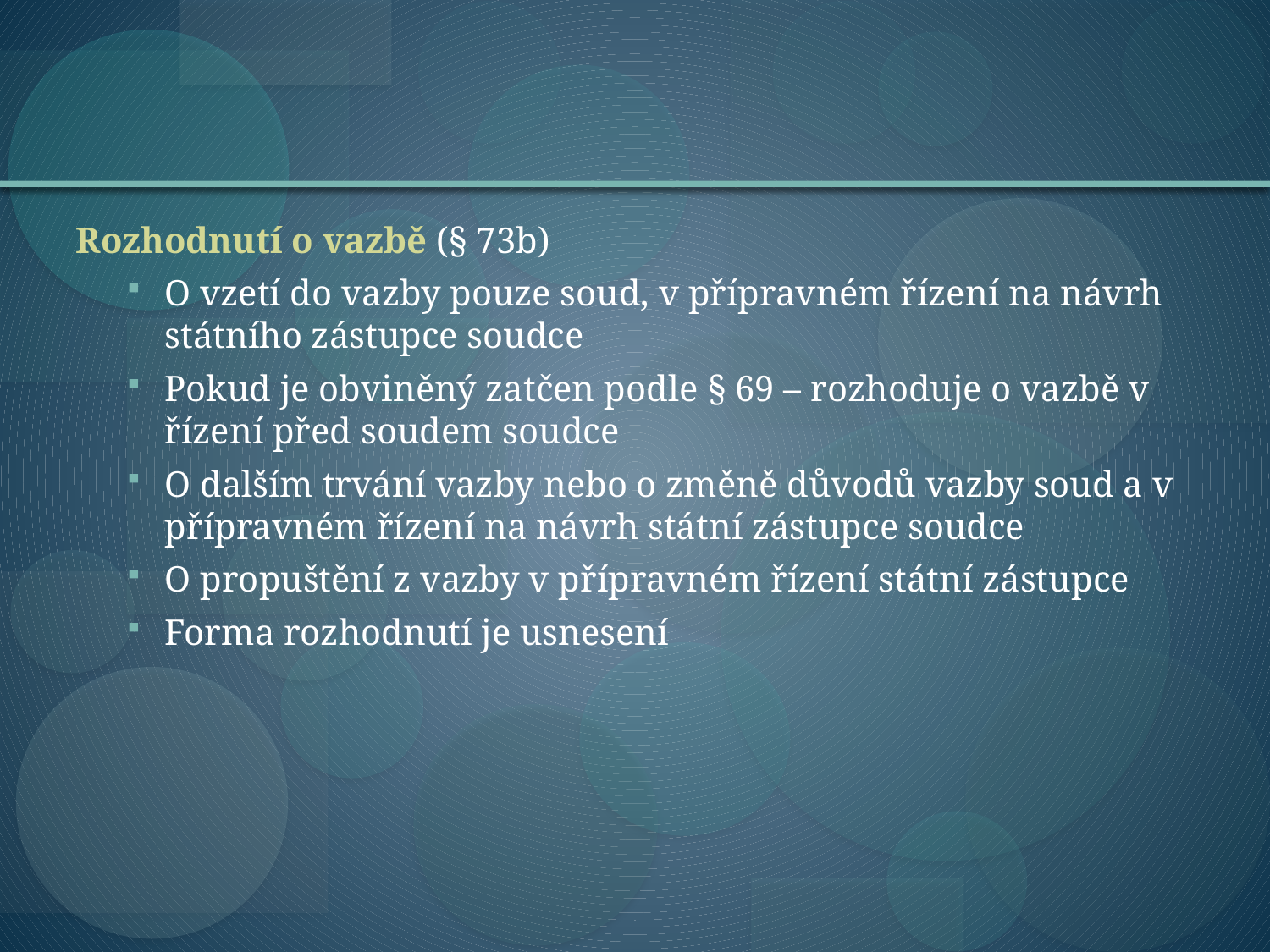

Rozhodnutí o vazbě (§ 73b)
O vzetí do vazby pouze soud, v přípravném řízení na návrh státního zástupce soudce
Pokud je obviněný zatčen podle § 69 – rozhoduje o vazbě v řízení před soudem soudce
O dalším trvání vazby nebo o změně důvodů vazby soud a v přípravném řízení na návrh státní zástupce soudce
O propuštění z vazby v přípravném řízení státní zástupce
Forma rozhodnutí je usnesení